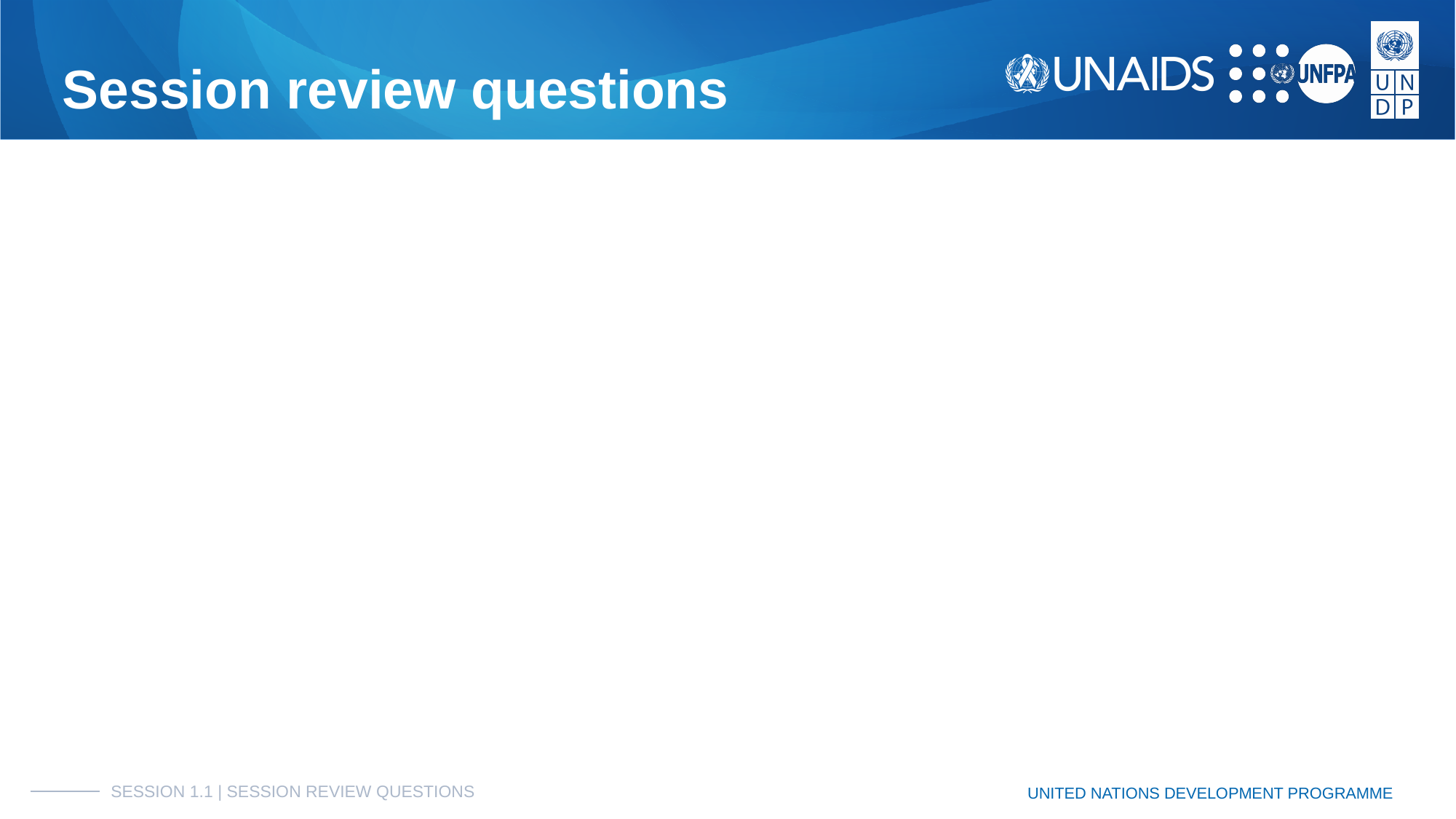

# Session review questions

SESSION 1.1 | SESSION REVIEW QUESTIONS